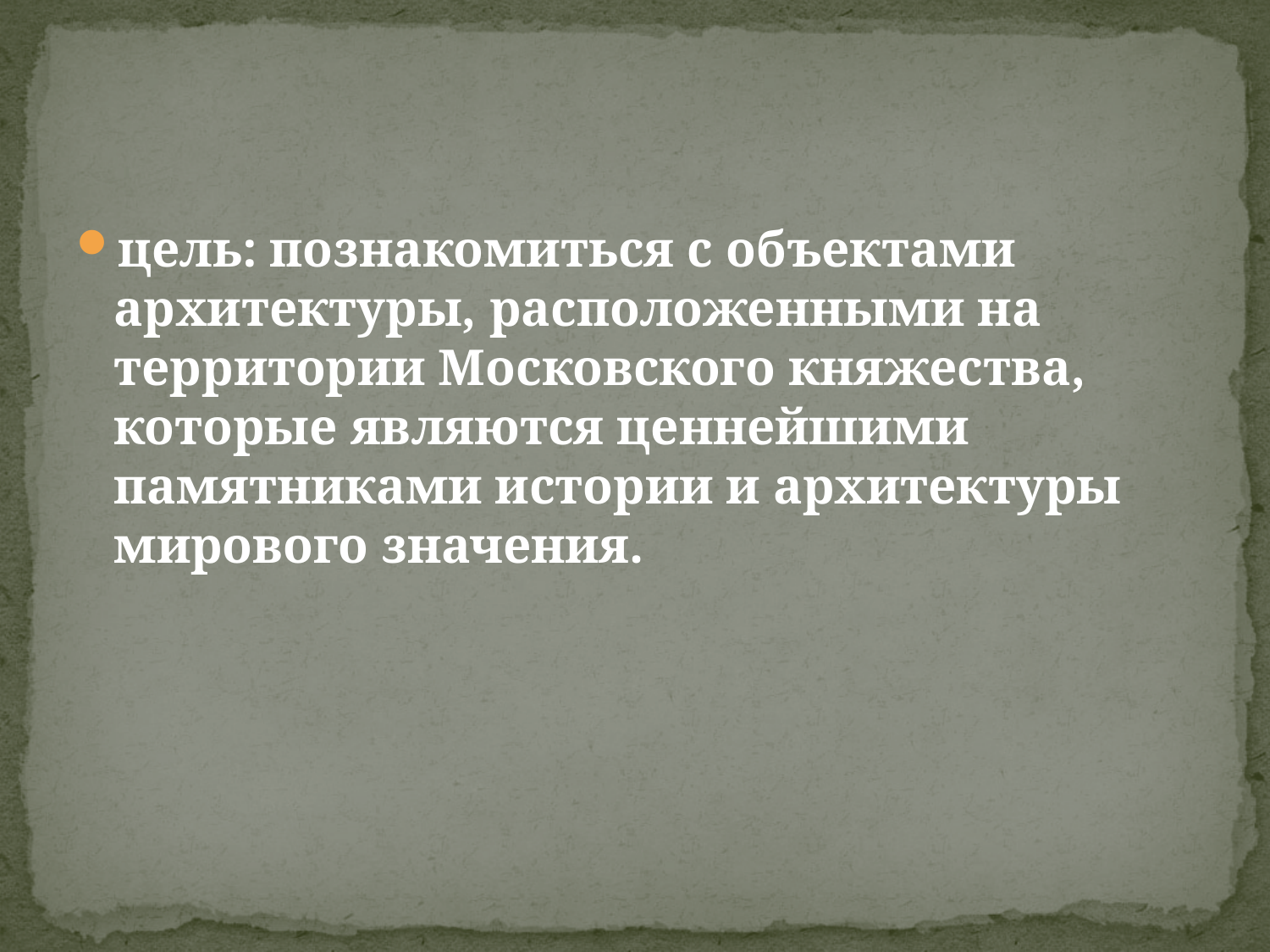

#
цель: познакомиться с объектами архитектуры, расположенными на территории Московского княжества, которые являются ценнейшими памятниками истории и архитектуры  мирового значения.